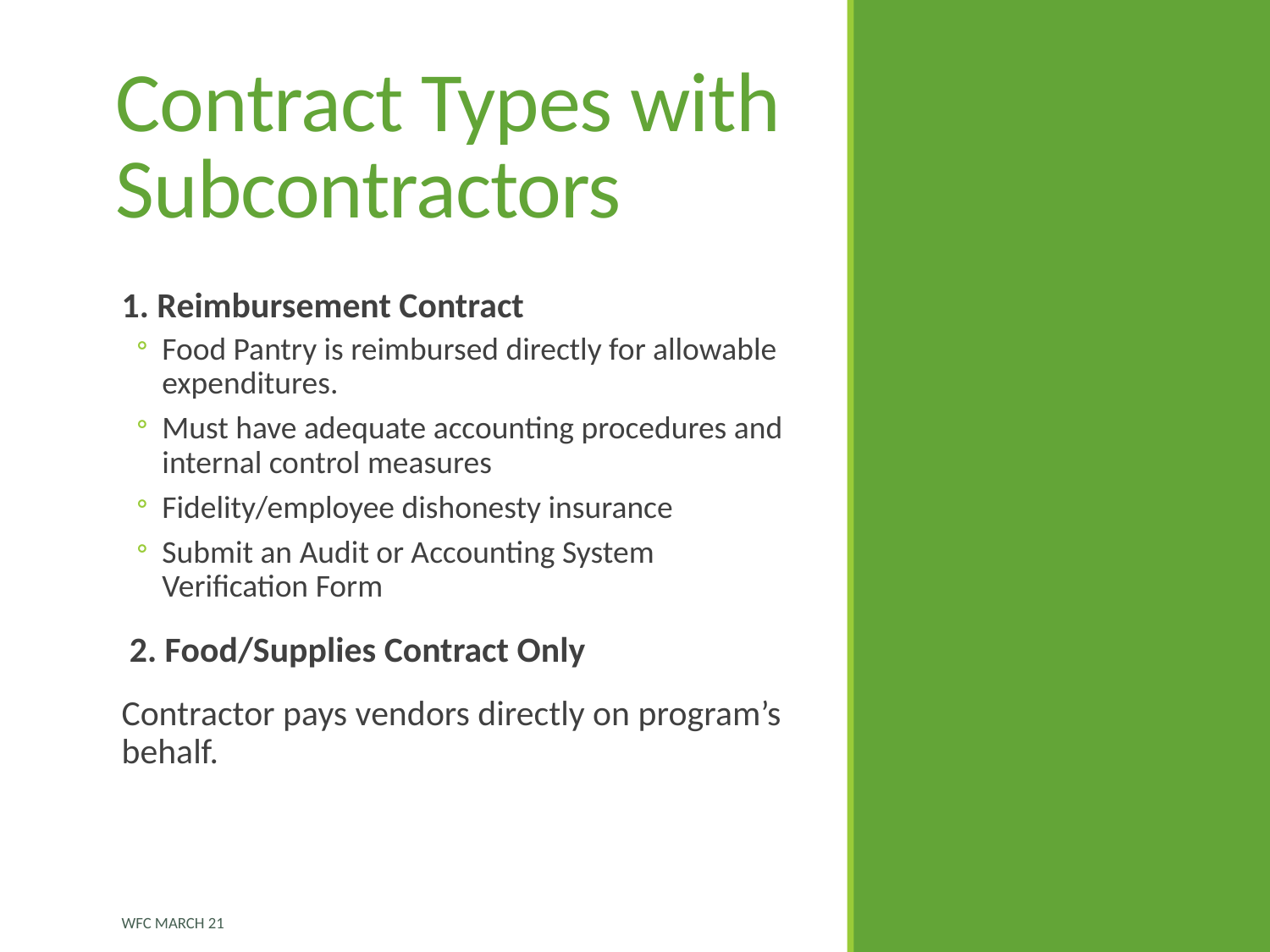

# Contract Types with Subcontractors
1. Reimbursement Contract
Food Pantry is reimbursed directly for allowable expenditures.
Must have adequate accounting procedures and internal control measures
Fidelity/employee dishonesty insurance
Submit an Audit or Accounting System Verification Form
	 2. Food/Supplies Contract Only
Contractor pays vendors directly on program’s behalf.

WFC March 21